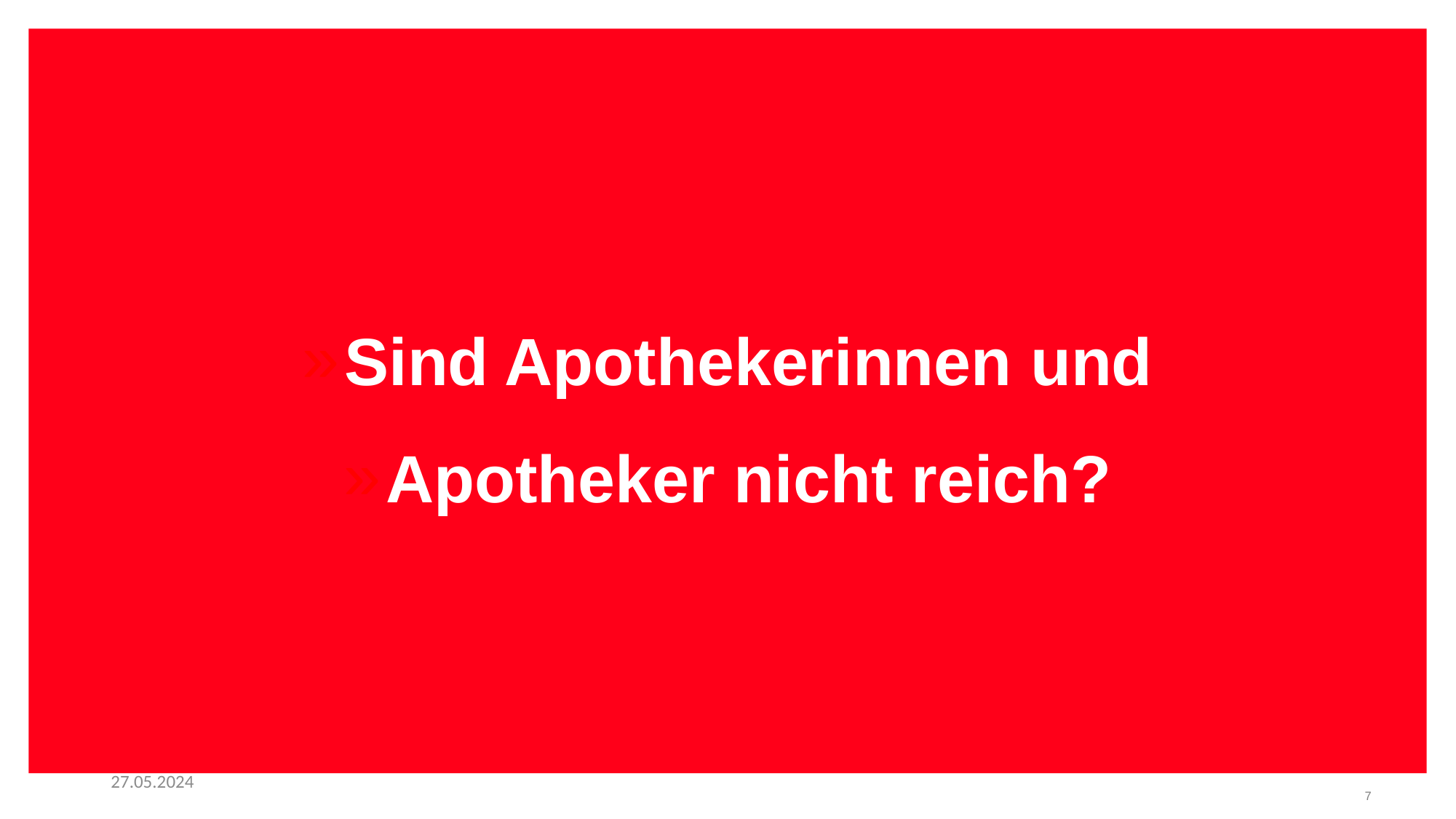

Sind Apothekerinnen und
Apotheker nicht reich?
27.05.2024
7